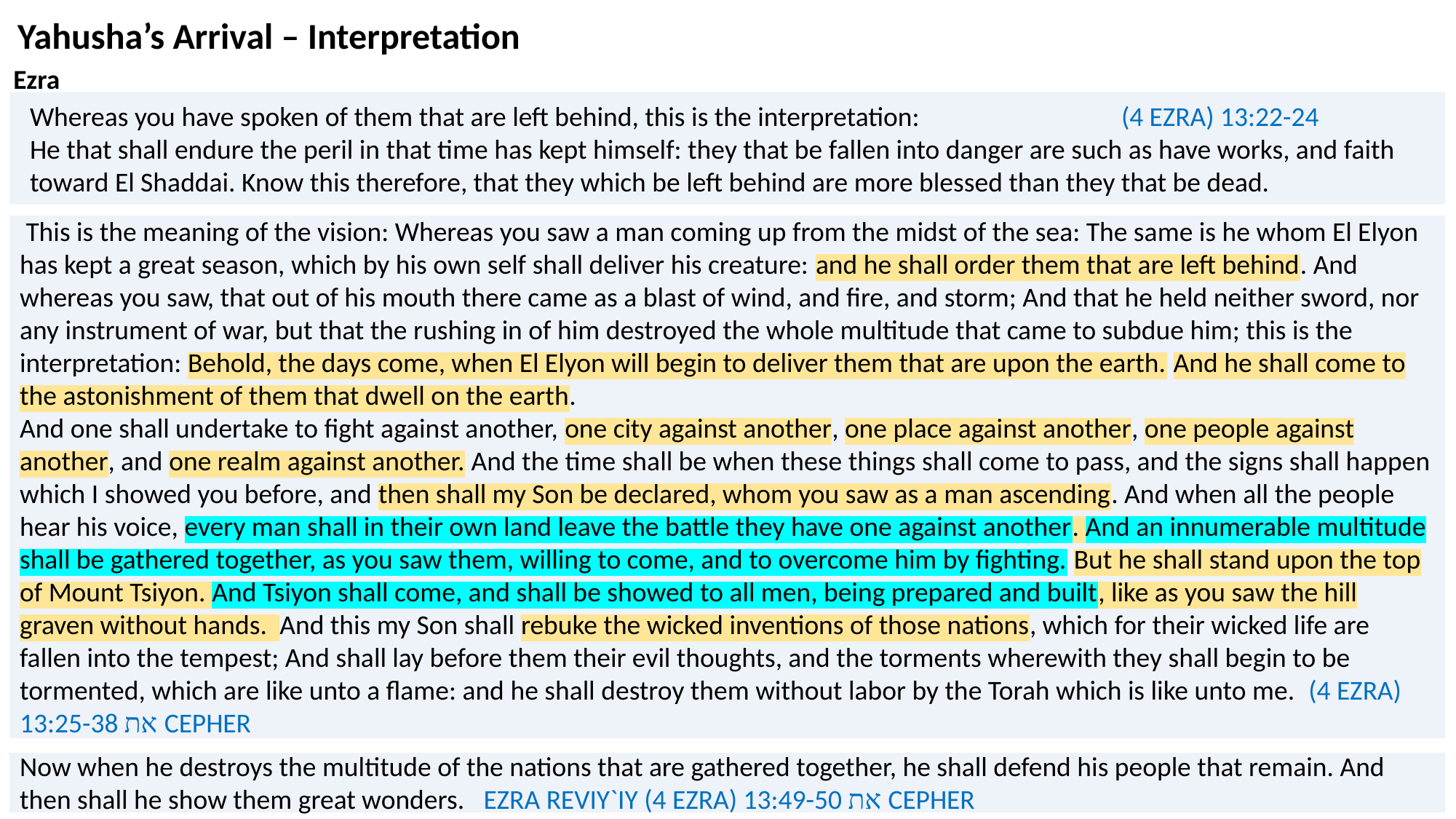

Yahusha’s Arrival – Interpretation
Ezra

Whereas you have spoken of them that are left behind, this is the interpretation:  		(4 EZRA) 13:22-24
He that shall endure the peril in that time has kept himself: they that be fallen into danger are such as have works, and faith toward El Shaddai. Know this therefore, that they which be left behind are more blessed than they that be dead.
 This is the meaning of the vision: Whereas you saw a man coming up from the midst of the sea: The same is he whom El Elyon has kept a great season, which by his own self shall deliver his creature: and he shall order them that are left behind. And whereas you saw, that out of his mouth there came as a blast of wind, and fire, and storm; And that he held neither sword, nor any instrument of war, but that the rushing in of him destroyed the whole multitude that came to subdue him; this is the interpretation: Behold, the days come, when El Elyon will begin to deliver them that are upon the earth. And he shall come to the astonishment of them that dwell on the earth.
And one shall undertake to fight against another, one city against another, one place against another, one people against another, and one realm against another. And the time shall be when these things shall come to pass, and the signs shall happen which I showed you before, and then shall my Son be declared, whom you saw as a man ascending. And when all the people hear his voice, every man shall in their own land leave the battle they have one against another. And an innumerable multitude shall be gathered together, as you saw them, willing to come, and to overcome him by fighting. But he shall stand upon the top of Mount Tsiyon. And Tsiyon shall come, and shall be showed to all men, being prepared and built, like as you saw the hill graven without hands.  And this my Son shall rebuke the wicked inventions of those nations, which for their wicked life are fallen into the tempest; And shall lay before them their evil thoughts, and the torments wherewith they shall begin to be tormented, which are like unto a flame: and he shall destroy them without labor by the Torah which is like unto me.  (4 EZRA) 13:25-38 את CEPHER

Now when he destroys the multitude of the nations that are gathered together, he shall defend his people that remain. And then shall he show them great wonders.   EZRA REVIY`IY (4 EZRA) 13:49-50 את CEPHER